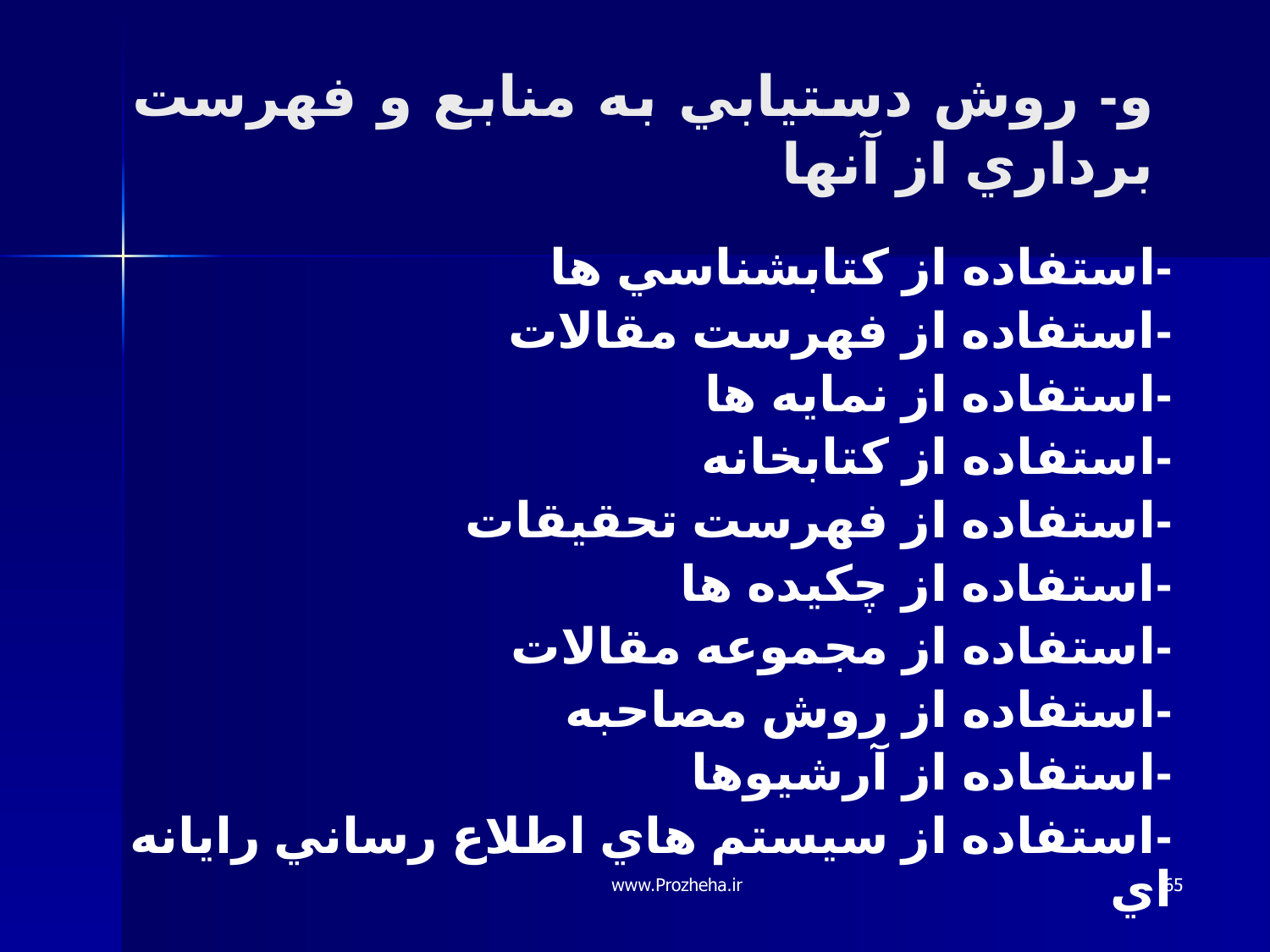

و- روش دستيابي به منابع و فهرست برداري از آنها
-استفاده از کتابشناسي ها
-استفاده از فهرست مقالات
-استفاده از نمايه ها
-استفاده از کتابخانه
-استفاده از فهرست تحقيقات
-استفاده از چکيده ها
-استفاده از مجموعه مقالات
-استفاده از روش مصاحبه
-استفاده از آرشيوها
-استفاده از سيستم هاي اطلاع رساني رايانه اي
www.Prozheha.ir
65